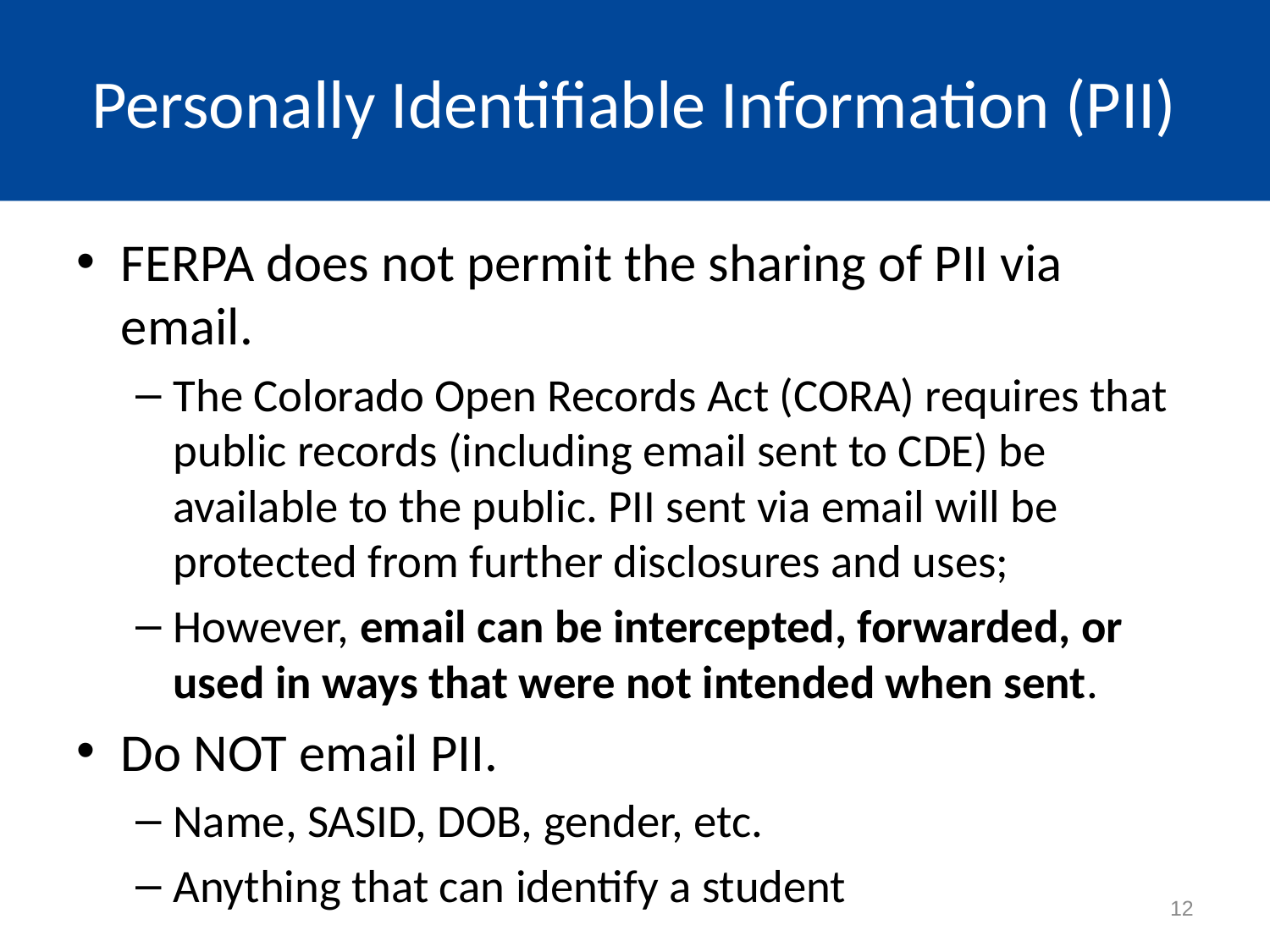

# Personally Identifiable Information (PII)
FERPA does not permit the sharing of PII via email.
The Colorado Open Records Act (CORA) requires that public records (including email sent to CDE) be available to the public. PII sent via email will be protected from further disclosures and uses;
However, email can be intercepted, forwarded, or used in ways that were not intended when sent.
Do NOT email PII.
Name, SASID, DOB, gender, etc.
Anything that can identify a student
12